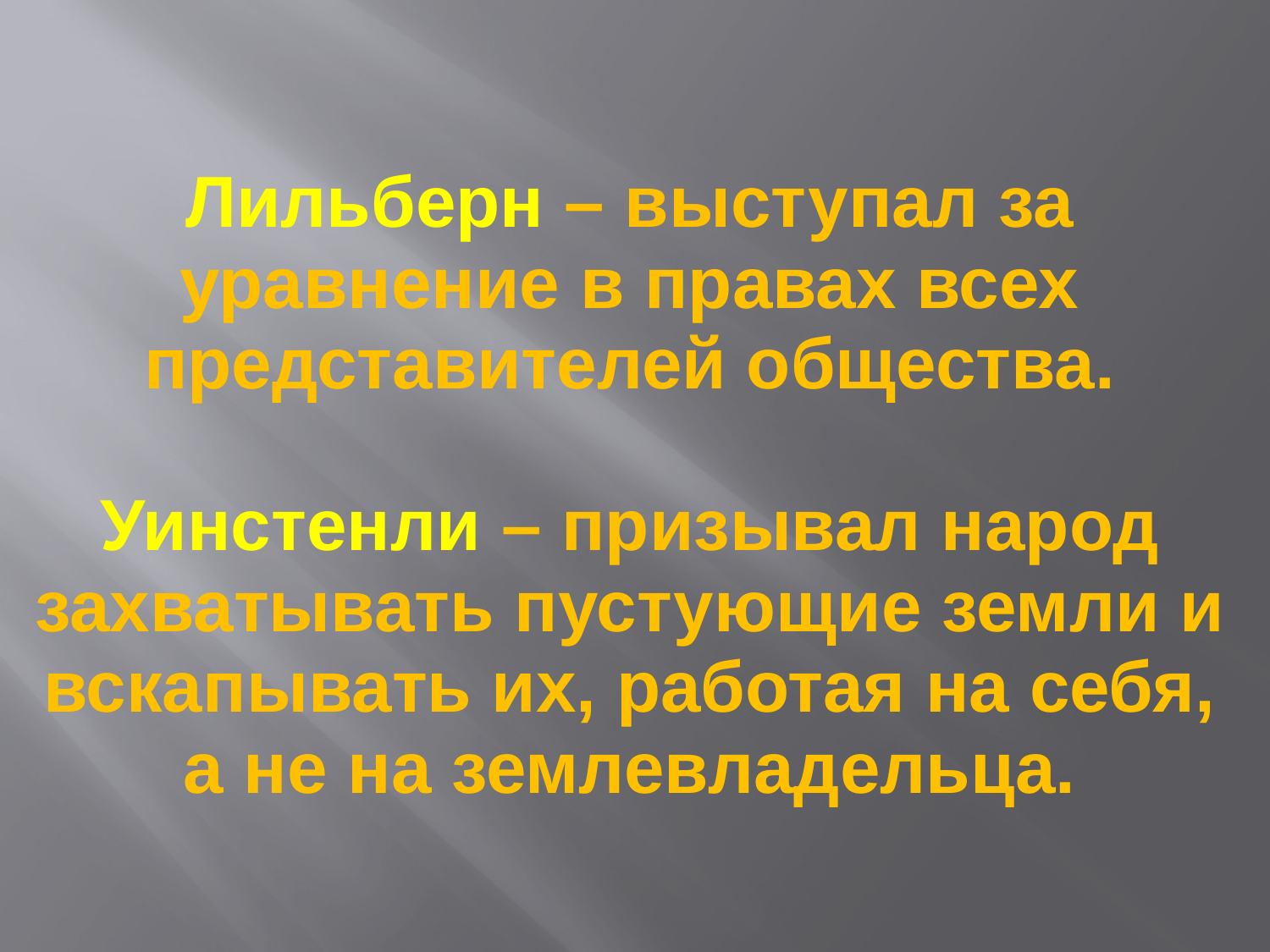

# Лильберн – выступал за уравнение в правах всех представителей общества. Уинстенли – призывал народ захватывать пустующие земли и вскапывать их, работая на себя, а не на землевладельца.